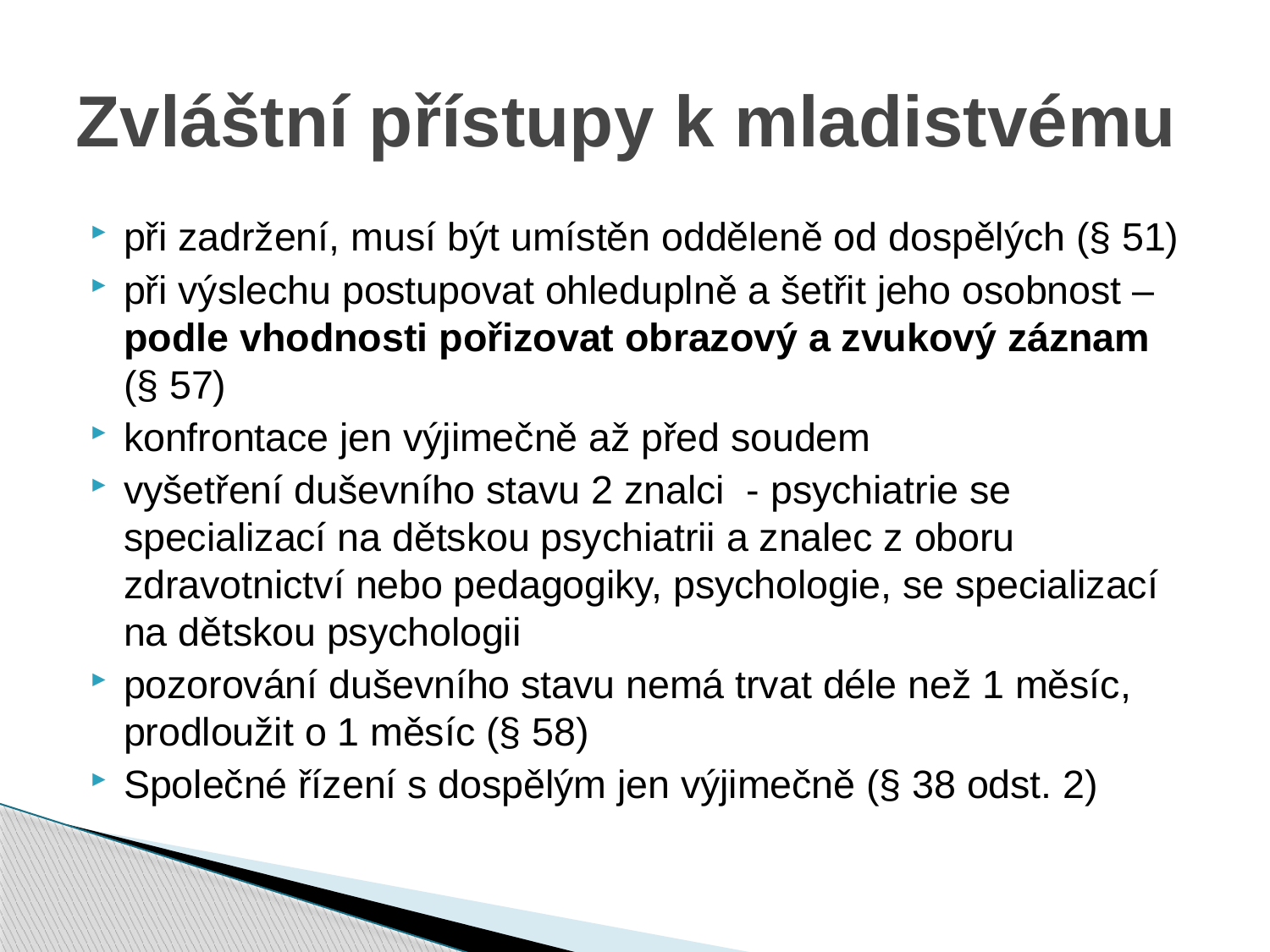

# Zvláštní přístupy k mladistvému
při zadržení, musí být umístěn odděleně od dospělých (§ 51)
při výslechu postupovat ohleduplně a šetřit jeho osobnost – podle vhodnosti pořizovat obrazový a zvukový záznam (§ 57)
konfrontace jen výjimečně až před soudem
vyšetření duševního stavu 2 znalci  - psychiatrie se specializací na dětskou psychiatrii a znalec z oboru zdravotnictví nebo pedagogiky, psychologie, se specializací na dětskou psychologii
pozorování duševního stavu nemá trvat déle než 1 měsíc, prodloužit o 1 měsíc (§ 58)
Společné řízení s dospělým jen výjimečně (§ 38 odst. 2)